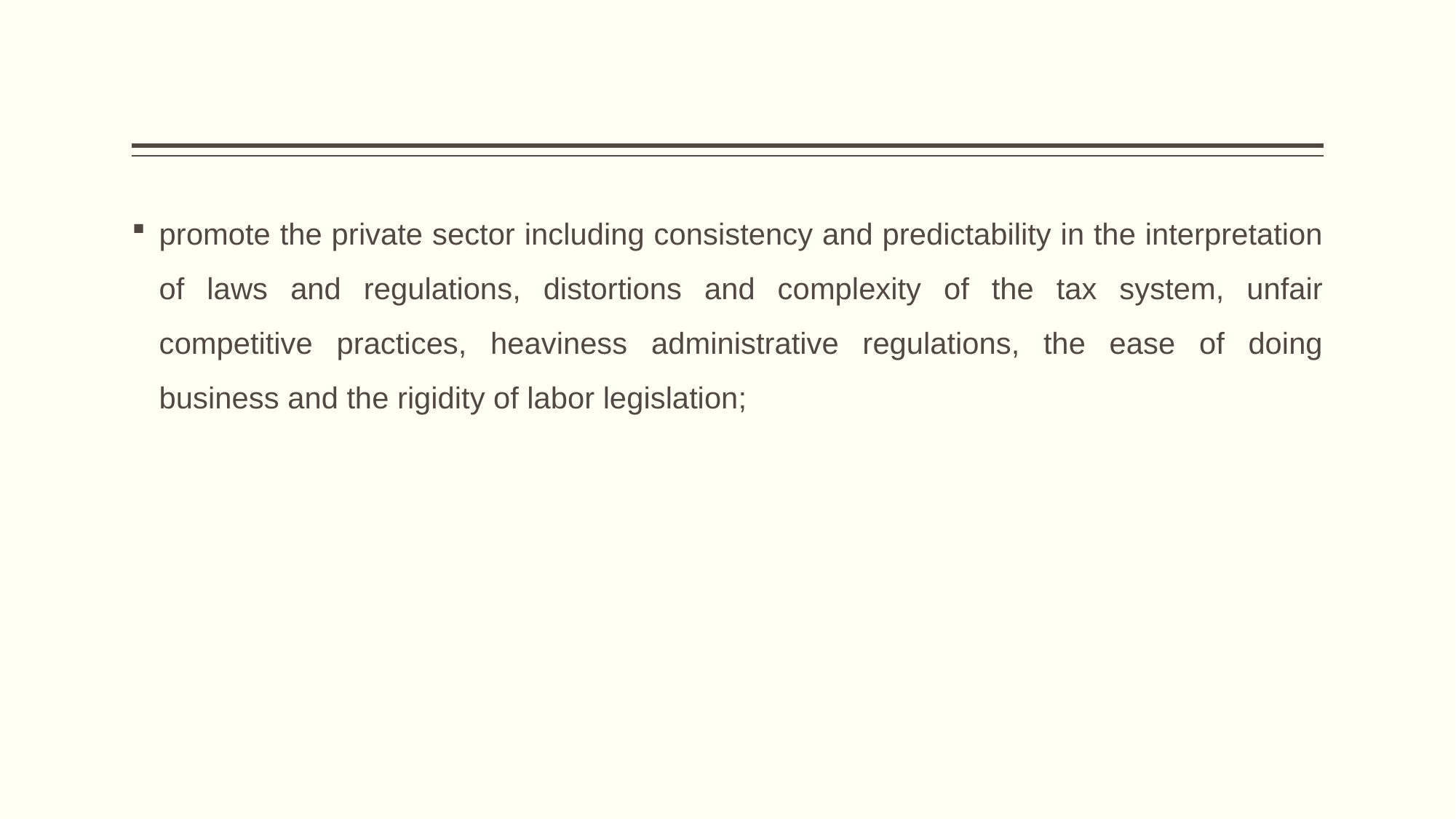

#
promote the private sector including consistency and predictability in the interpretation of laws and regulations, distortions and complexity of the tax system, unfair competitive practices, heaviness administrative regulations, the ease of doing business and the rigidity of labor legislation;